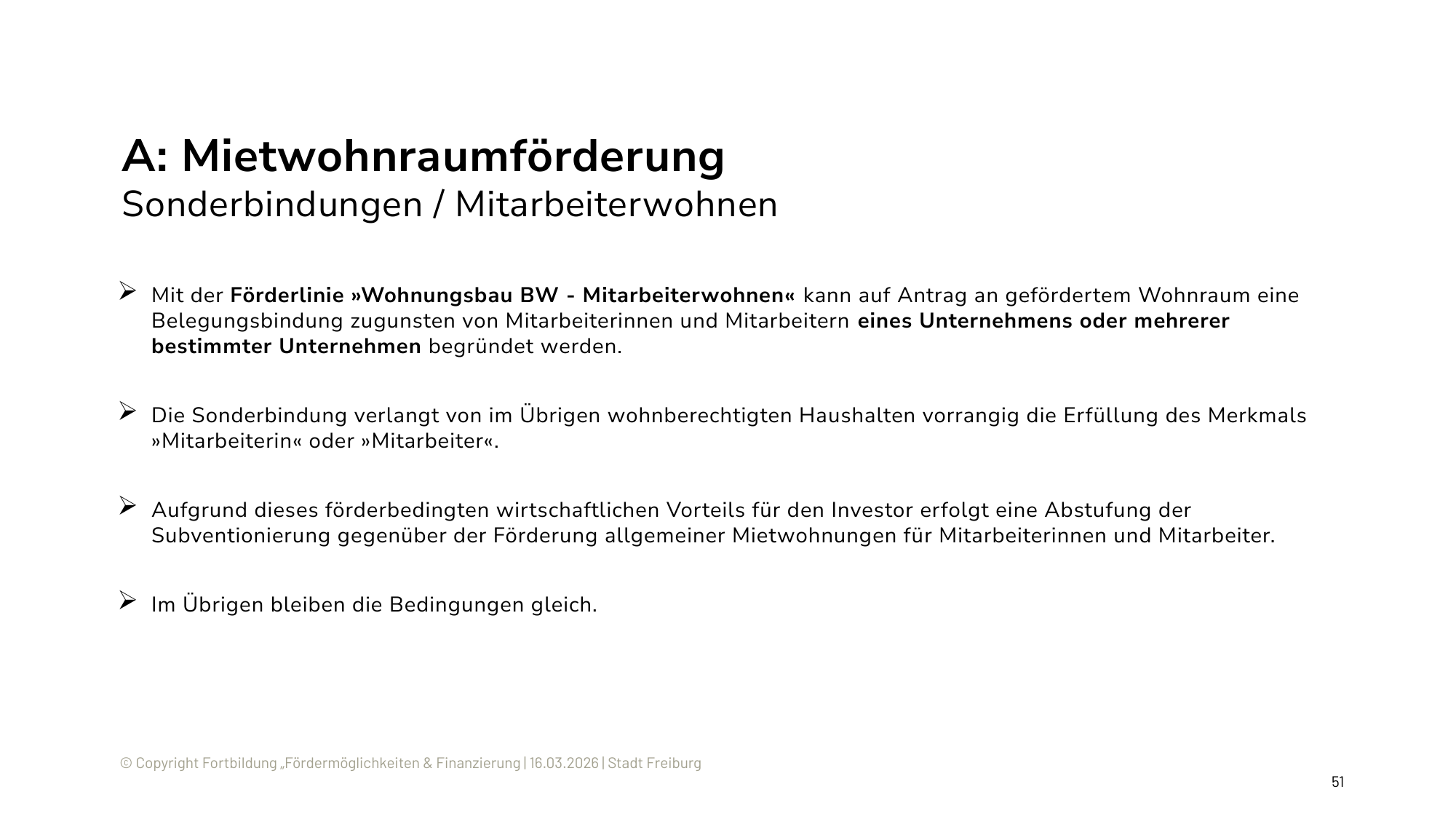

# A: Mietwohnraumförderung Sonderbindungen / Mitarbeiterwohnen

Mit der Förderlinie »Wohnungsbau BW - Mitarbeiterwohnen« kann auf Antrag an gefördertem Wohnraum eine Belegungsbindung zugunsten von Mitarbeiterinnen und Mitarbeitern eines Unternehmens oder mehrerer bestimmter Unternehmen begründet werden.

Die Sonderbindung verlangt von im Übrigen wohnberechtigten Haushalten vorrangig die Erfüllung des Merkmals »Mitarbeiterin« oder »Mitarbeiter«.

Aufgrund dieses förderbedingten wirtschaftlichen Vorteils für den Investor erfolgt eine Abstufung der Subventionierung gegenüber der Förderung allgemeiner Mietwohnungen für Mitarbeiterinnen und Mitarbeiter.

Im Übrigen bleiben die Bedingungen gleich.
© Copyright Fortbildung „Fördermöglichkeiten & Finanzierung | 16.03.2026 | Stadt Freiburg
51